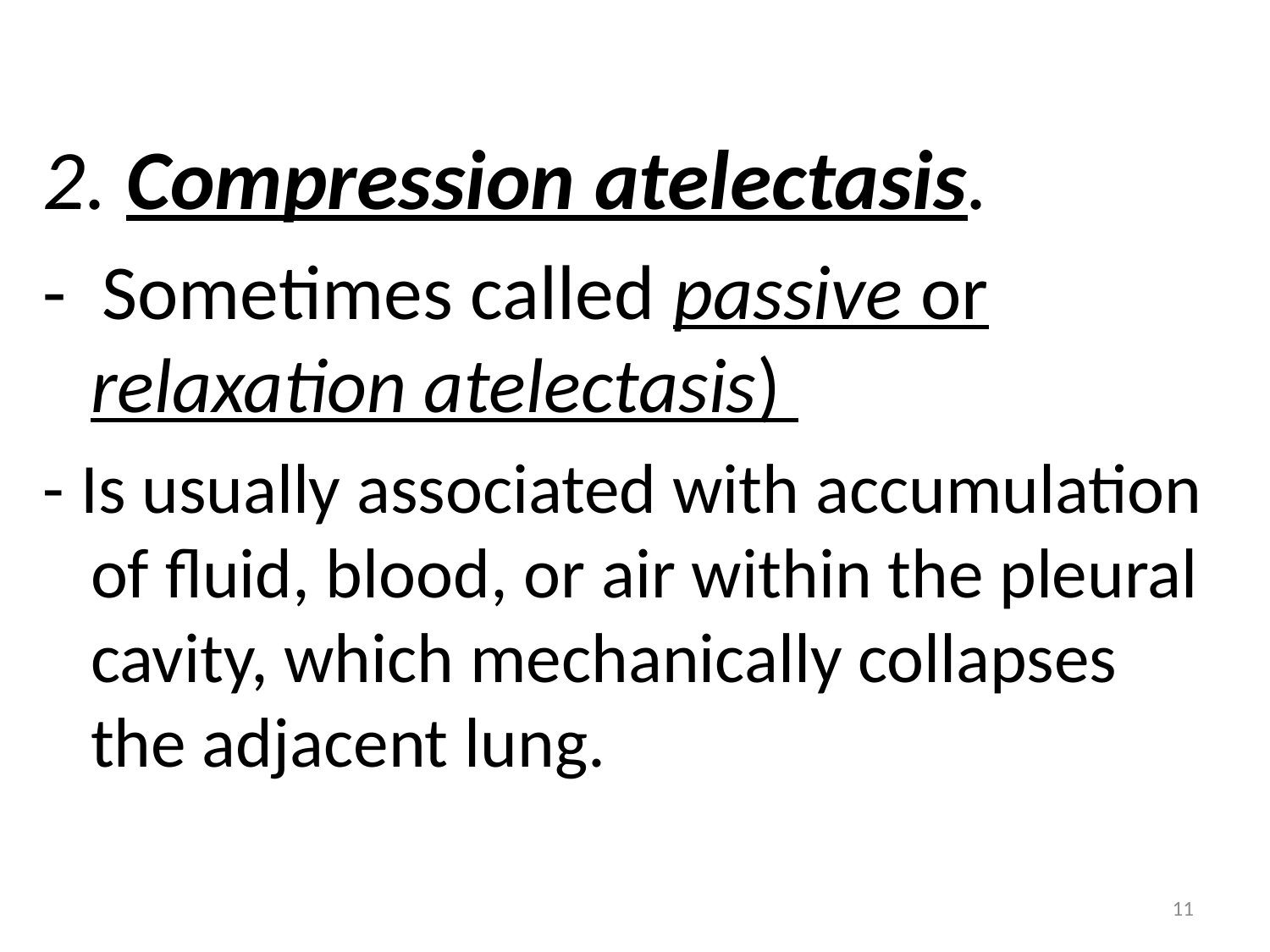

2. Compression atelectasis.
-  Sometimes called passive or relaxation atelectasis)
- Is usually associated with accumulation of fluid, blood, or air within the pleural cavity, which mechanically collapses the adjacent lung.

11